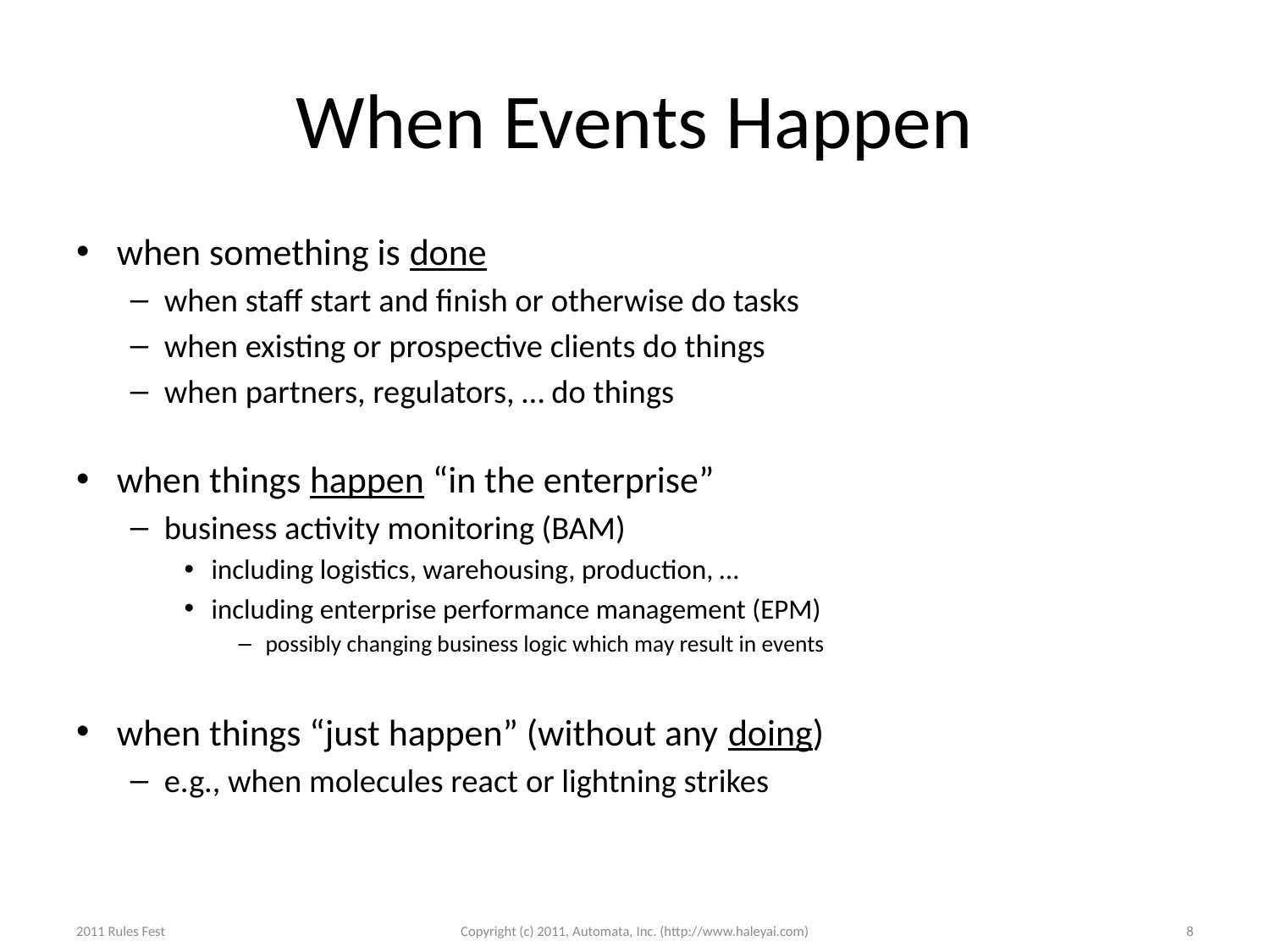

# When Events Happen
when something is done
when staff start and finish or otherwise do tasks
when existing or prospective clients do things
when partners, regulators, … do things
when things happen “in the enterprise”
business activity monitoring (BAM)
including logistics, warehousing, production, …
including enterprise performance management (EPM)
possibly changing business logic which may result in events

when things “just happen” (without any doing)
e.g., when molecules react or lightning strikes
2011 Rules Fest
Copyright (c) 2011, Automata, Inc. (http://www.haleyai.com)
8